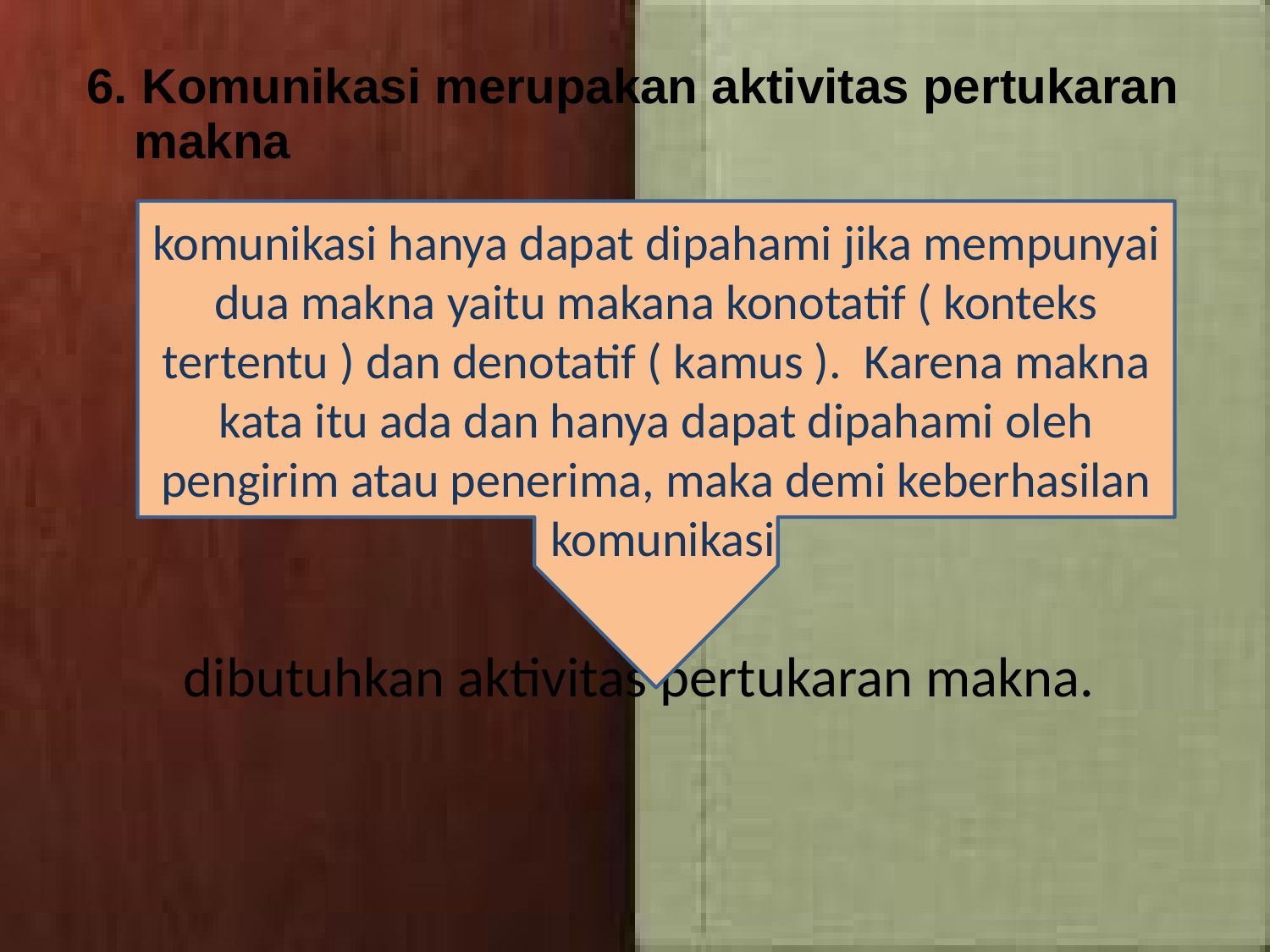

6. Komunikasi merupakan aktivitas pertukaran makna

dibutuhkan aktivitas pertukaran makna.

komunikasi hanya dapat dipahami jika mempunyai dua makna yaitu makana konotatif ( konteks tertentu ) dan denotatif ( kamus ).  Karena makna kata itu ada dan hanya dapat dipahami oleh pengirim atau penerima, maka demi keberhasilan komunikasi